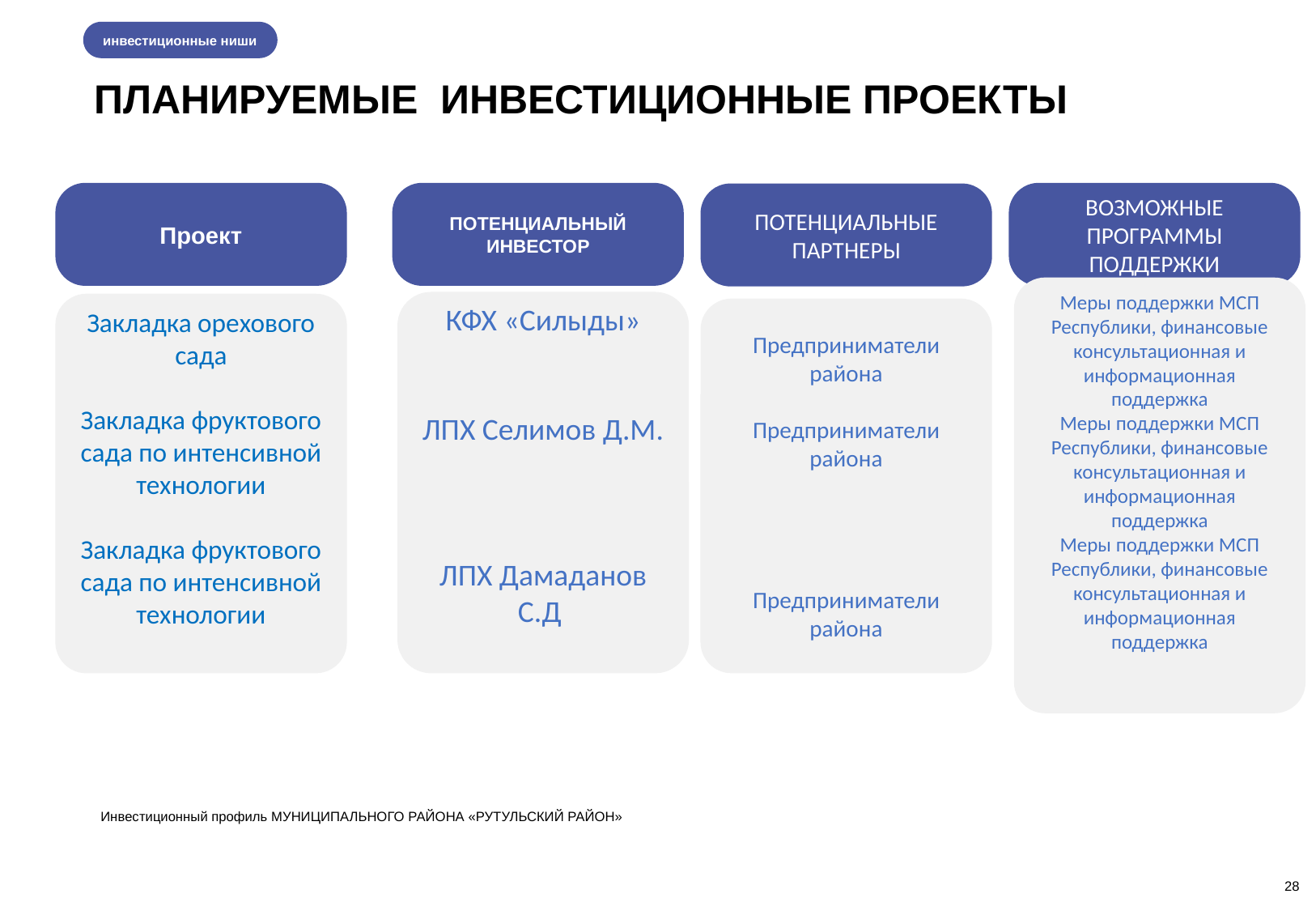

инвестиционные ниши
 ПЛАНИРУЕМЫЕ  ИНВЕСТИЦИОННЫЕ ПРОЕКТЫ
Проект
ПОТЕНЦИАЛЬНЫЙ ИНВЕСТОР
ВОЗМОЖНЫЕ ПРОГРАММЫ ПОДДЕРЖКИ
ПОТЕНЦИАЛЬНЫЕ ПАРТНЕРЫ
Меры поддержки МСП Республики, финансовые консультационная и информационная поддержка
Меры поддержки МСП Республики, финансовые консультационная и информационная поддержка
Меры поддержки МСП Республики, финансовые консультационная и информационная поддержка

КФХ «Силыды»

ЛПХ Селимов Д.М.

ЛПХ Дамаданов С.Д

Закладка орехового сада

Закладка фруктового сада по интенсивной технологии

Закладка фруктового сада по интенсивной технологии

Предприниматели района

Предприниматели района

Предприниматели района
Инвестиционный профиль МУНИЦИПАЛЬНОГО РАЙОНА «РУТУЛЬСКИЙ РАЙОН»
28